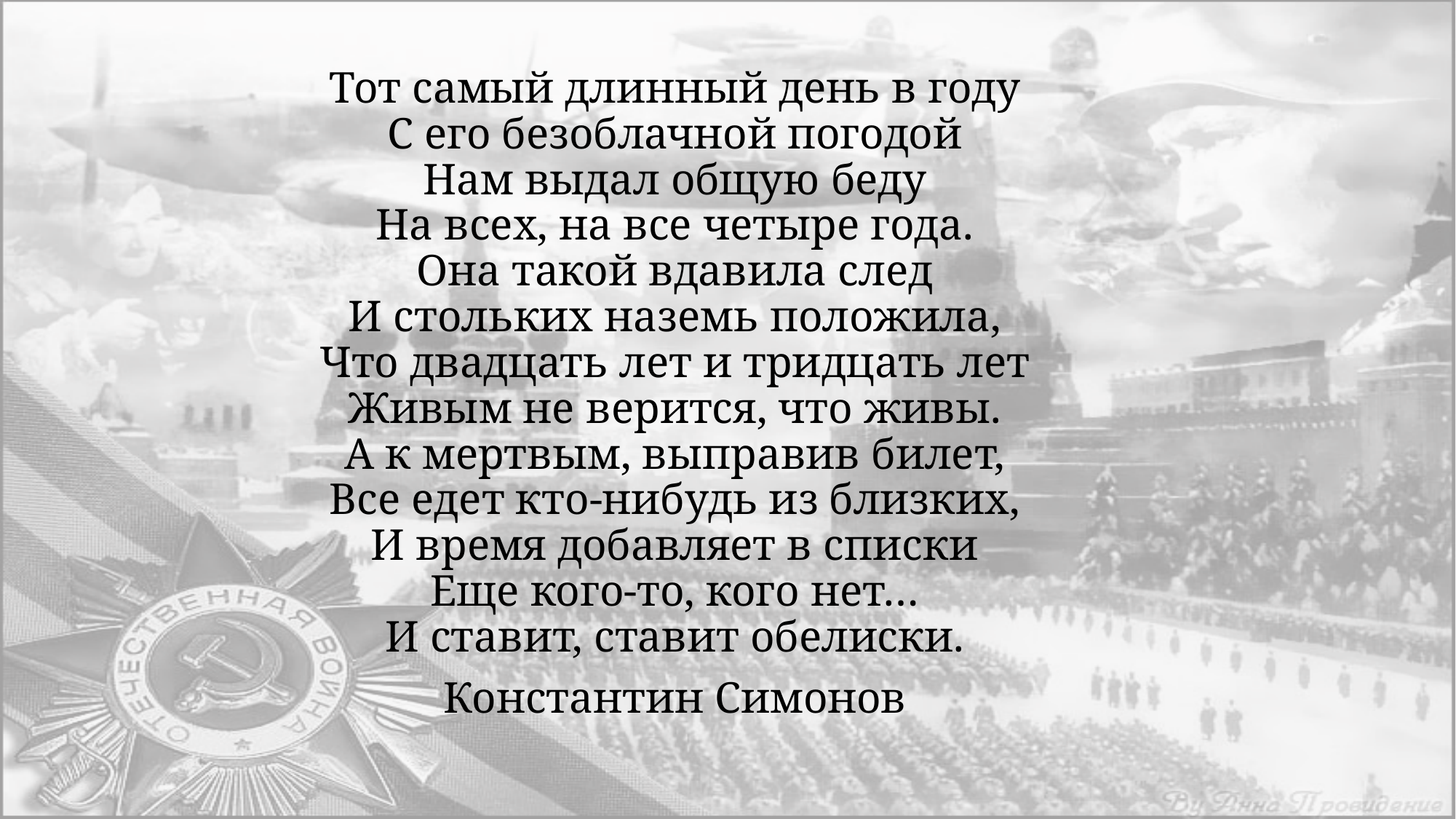

Тот самый длинный день в году
С его безоблачной погодой
Нам выдал общую беду
На всех, на все четыре года.
Она такой вдавила след
И стольких наземь положила,
Что двадцать лет и тридцать лет
Живым не верится, что живы.
А к мертвым, выправив билет,
Все едет кто-нибудь из близких,
И время добавляет в списки
Еще кого-то, кого нет…
И ставит, ставит обелиски.
Константин Симонов